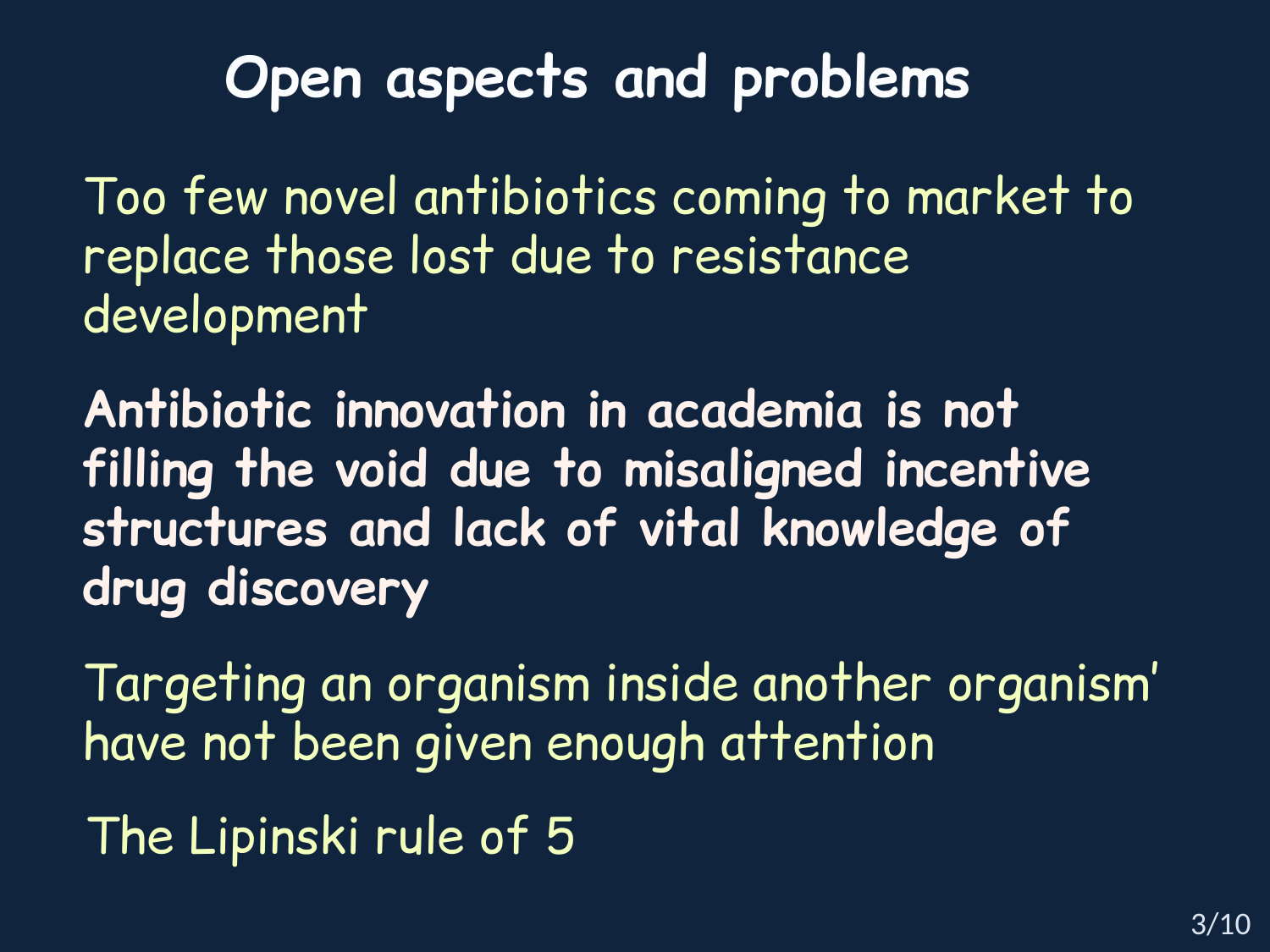

Open aspects and problems
Too few novel antibiotics coming to market to replace those lost due to resistance development
Antibiotic innovation in academia is not filling the void due to misaligned incentive structures and lack of vital knowledge of drug discovery
Targeting an organism inside another organism’ have not been given enough attention
The Lipinski rule of 5
3/10